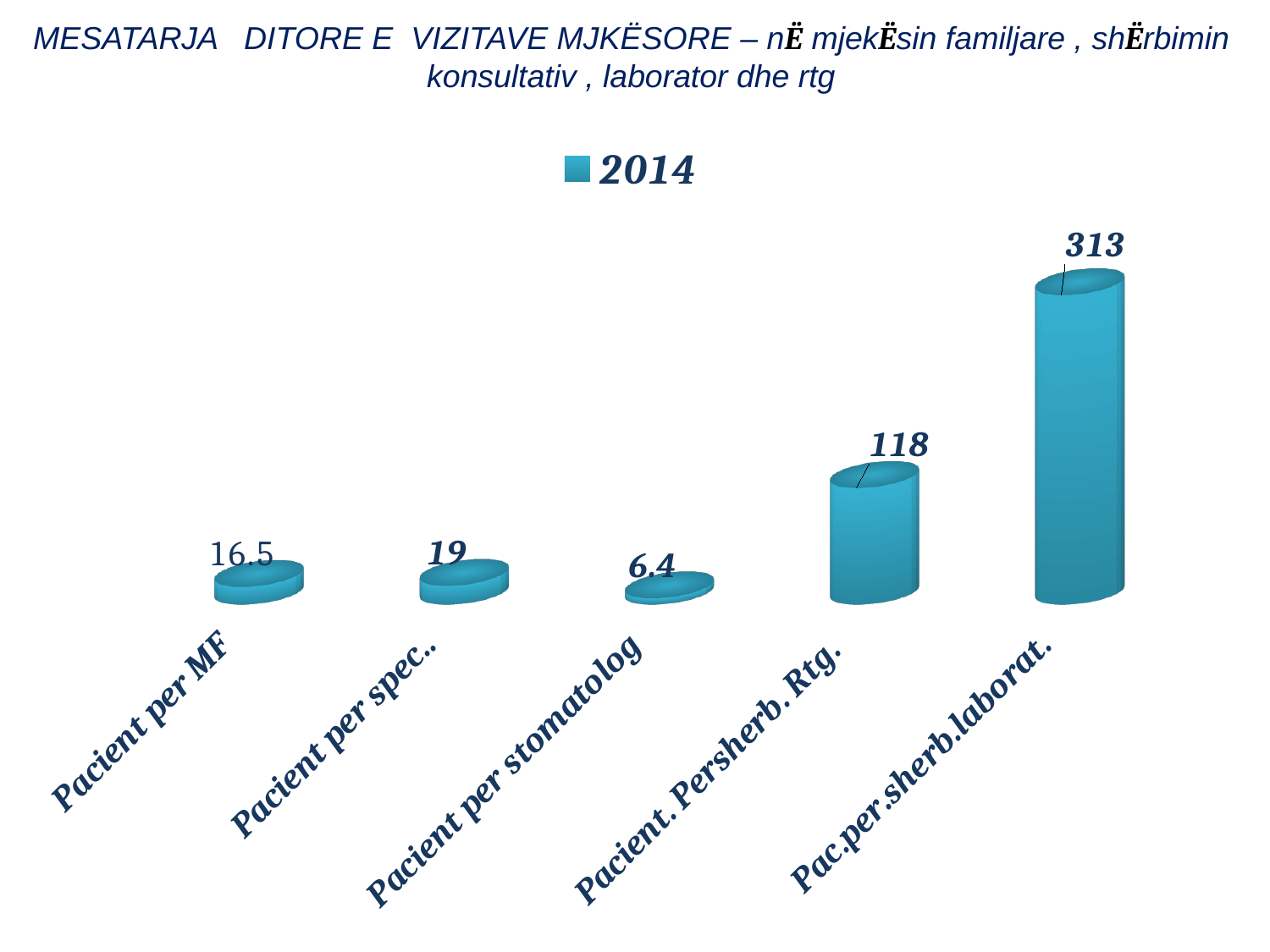

# MESATARJA   DITORE E  VIZITAVE MJKËSORE – nË mjekËsin familjare , shËrbimin konsultativ , laborator dhe rtg

[unsupported chart]